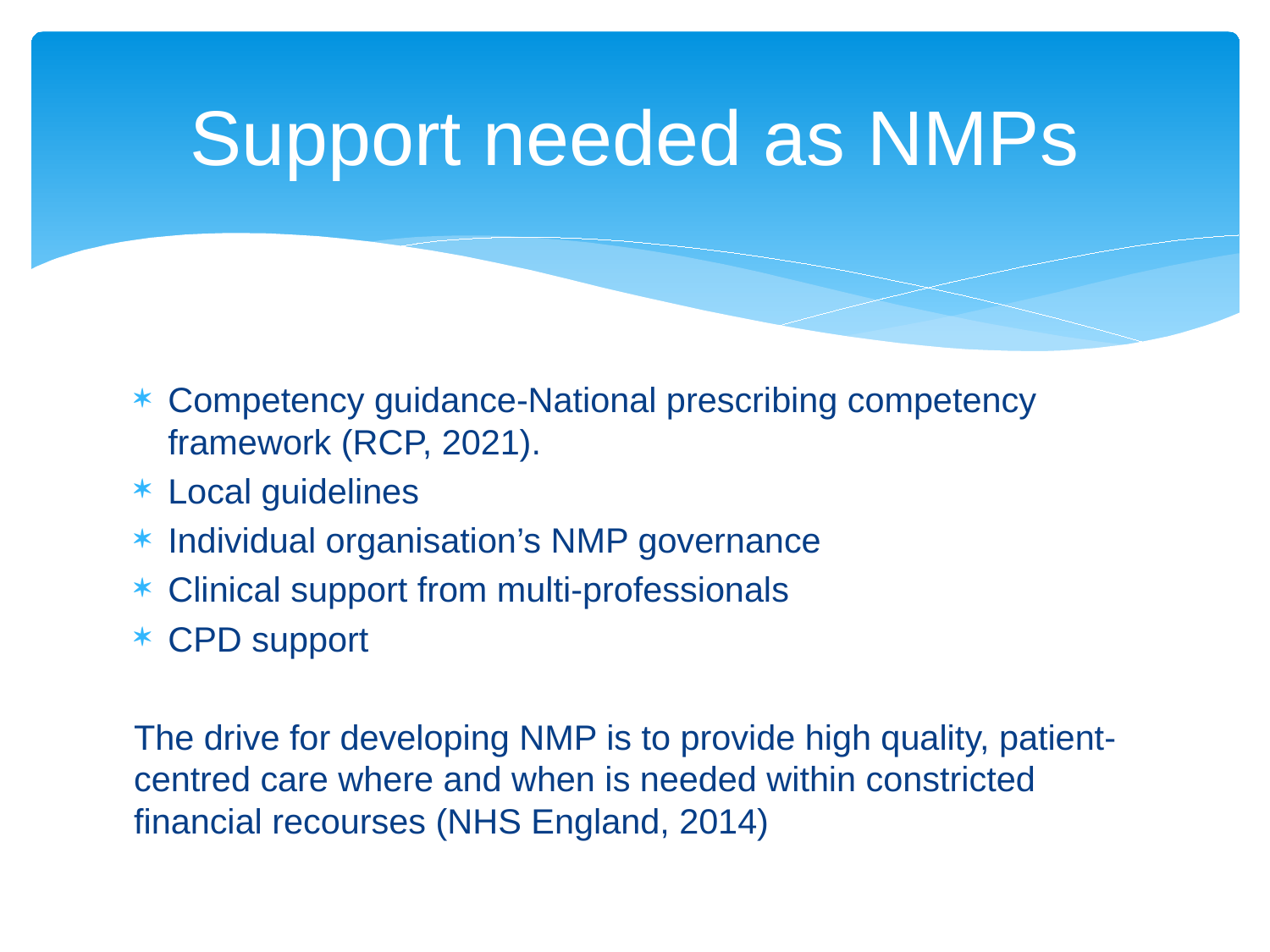

# Support needed as NMPs
Competency guidance-National prescribing competency framework (RCP, 2021).
Local guidelines
Individual organisation’s NMP governance
Clinical support from multi-professionals
CPD support

The drive for developing NMP is to provide high quality, patient-centred care where and when is needed within constricted financial recourses (NHS England, 2014)